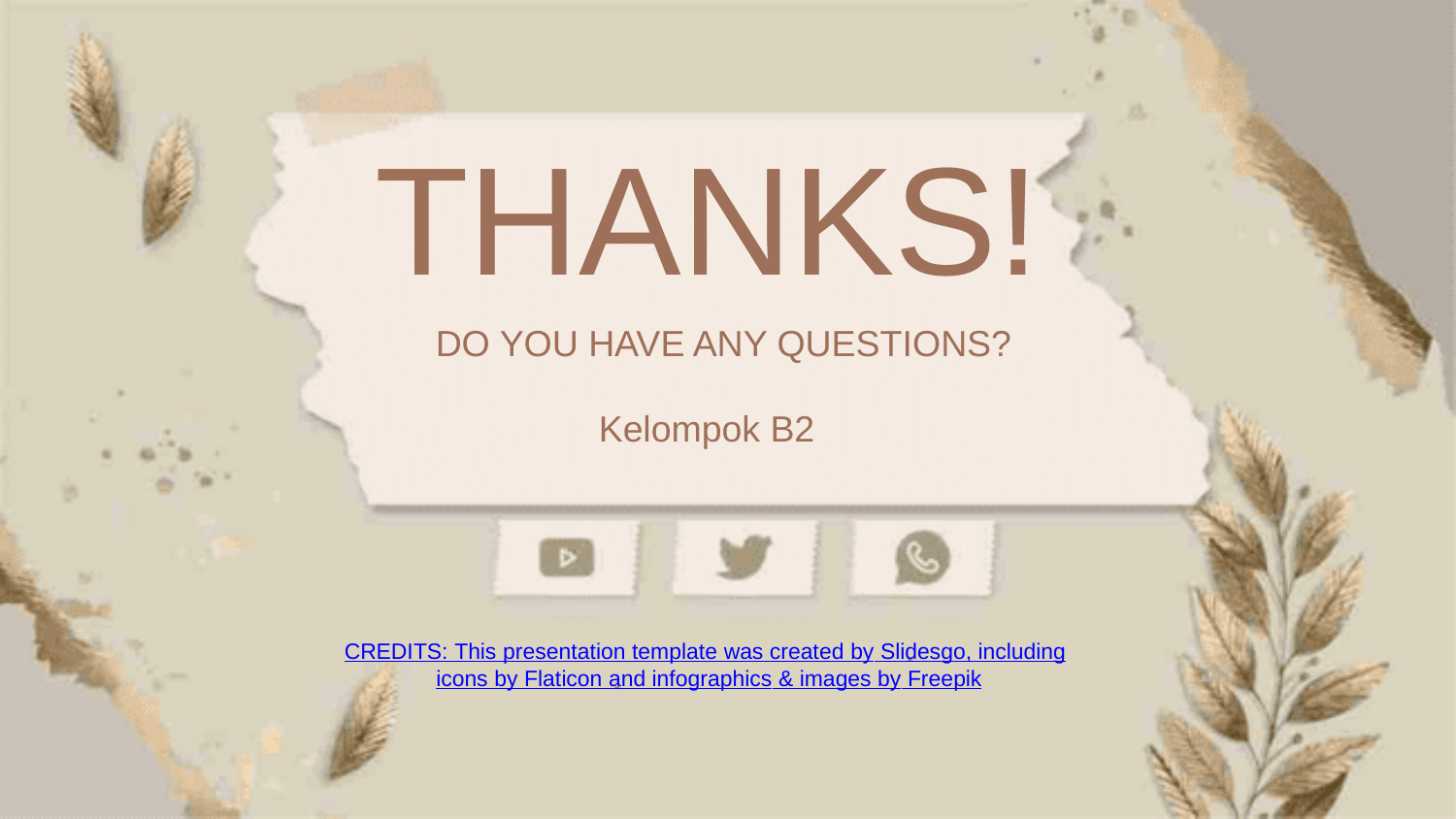

THANKS!
DO YOU HAVE ANY QUESTIONS?
Kelompok B2
CREDITS: This presentation template was created by Slidesgo, including
icons by Flaticon and infographics & images by Freepik